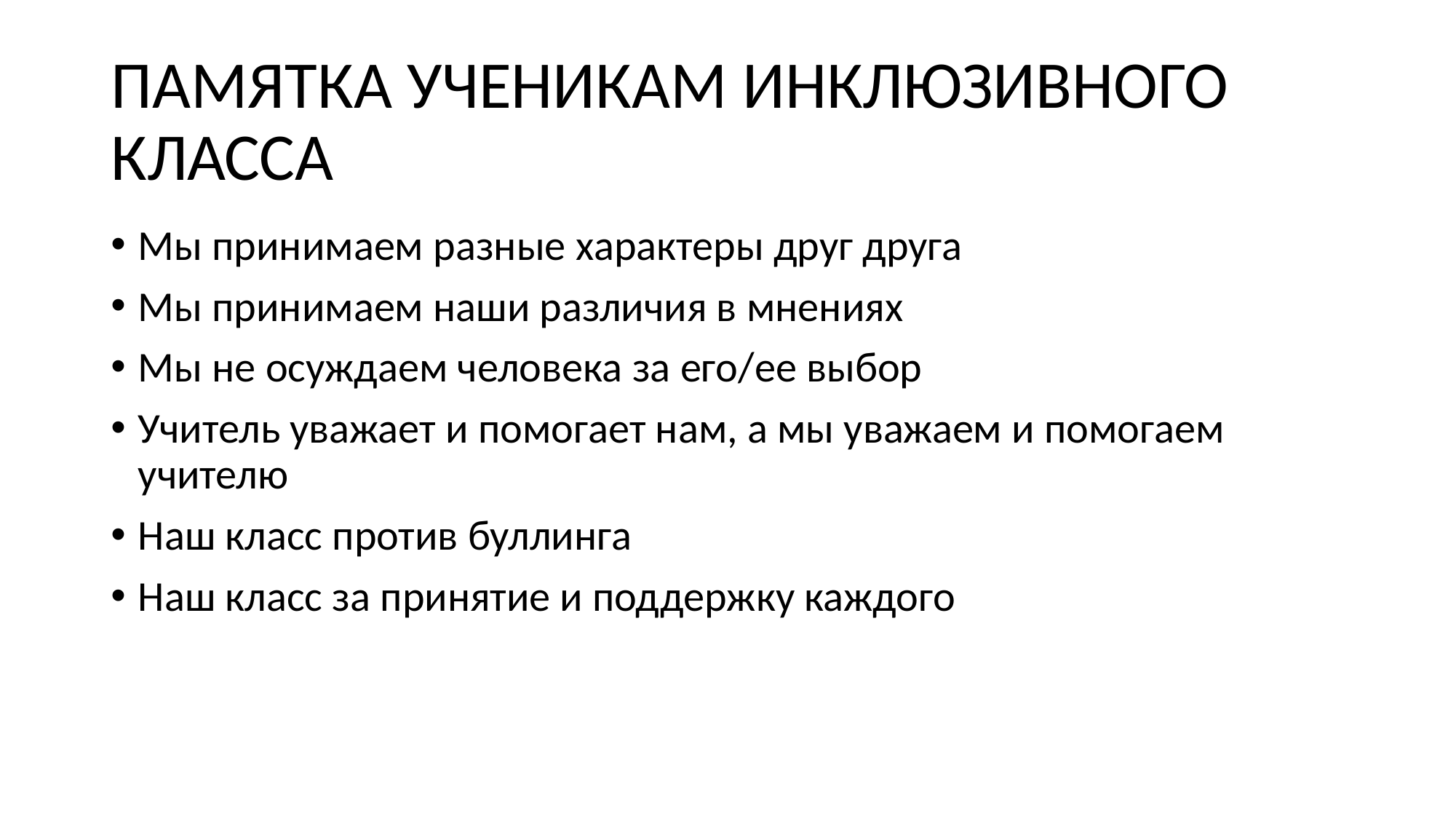

# ПАМЯТКА УЧЕНИКАМ ИНКЛЮЗИВНОГО КЛАССА
Мы принимаем разные характеры друг друга
Мы принимаем наши различия в мнениях
Мы не осуждаем человека за его/ее выбор
Учитель уважает и помогает нам, а мы уважаем и помогаем учителю
Наш класс против буллинга
Наш класс за принятие и поддержку каждого